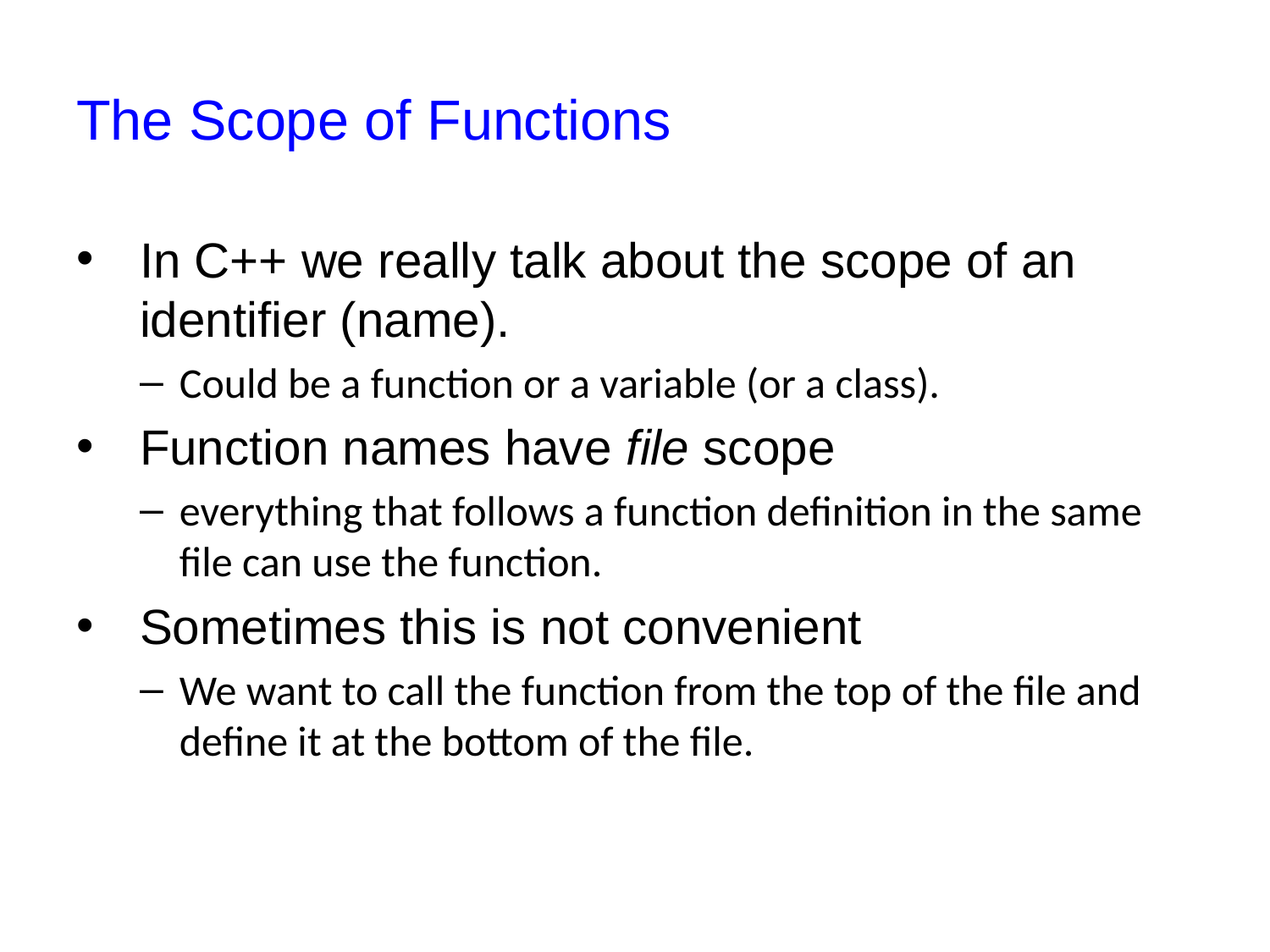

# The Scope of Functions
In C++ we really talk about the scope of an identifier (name).
Could be a function or a variable (or a class).
Function names have file scope
everything that follows a function definition in the same file can use the function.
Sometimes this is not convenient
We want to call the function from the top of the file and define it at the bottom of the file.